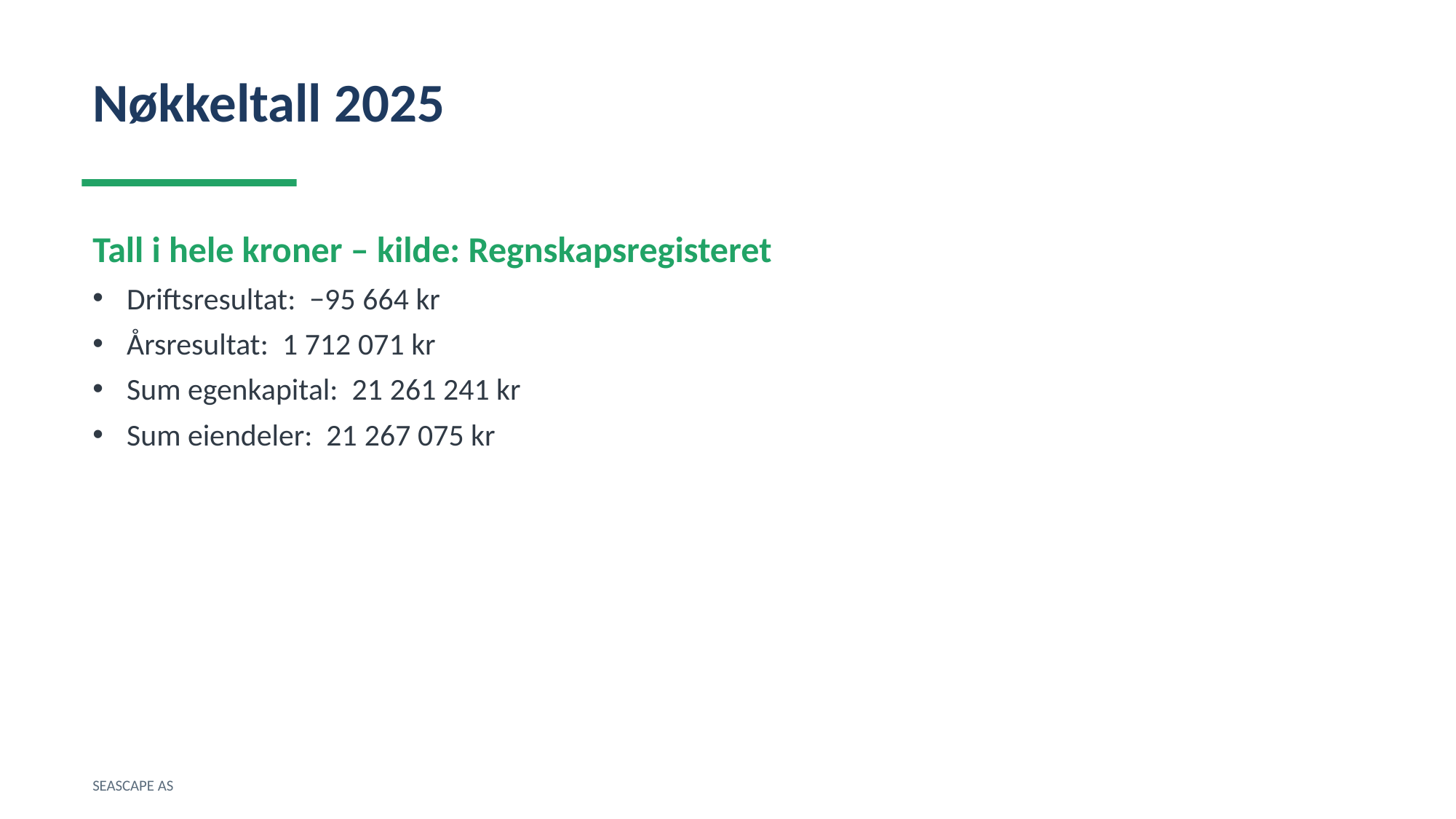

Nøkkeltall 2025

Tall i hele kroner – kilde: Regnskapsregisteret
Driftsresultat:  −95 664 kr
Årsresultat:  1 712 071 kr
Sum egenkapital:  21 261 241 kr
Sum eiendeler:  21 267 075 kr
SEASCAPE AS